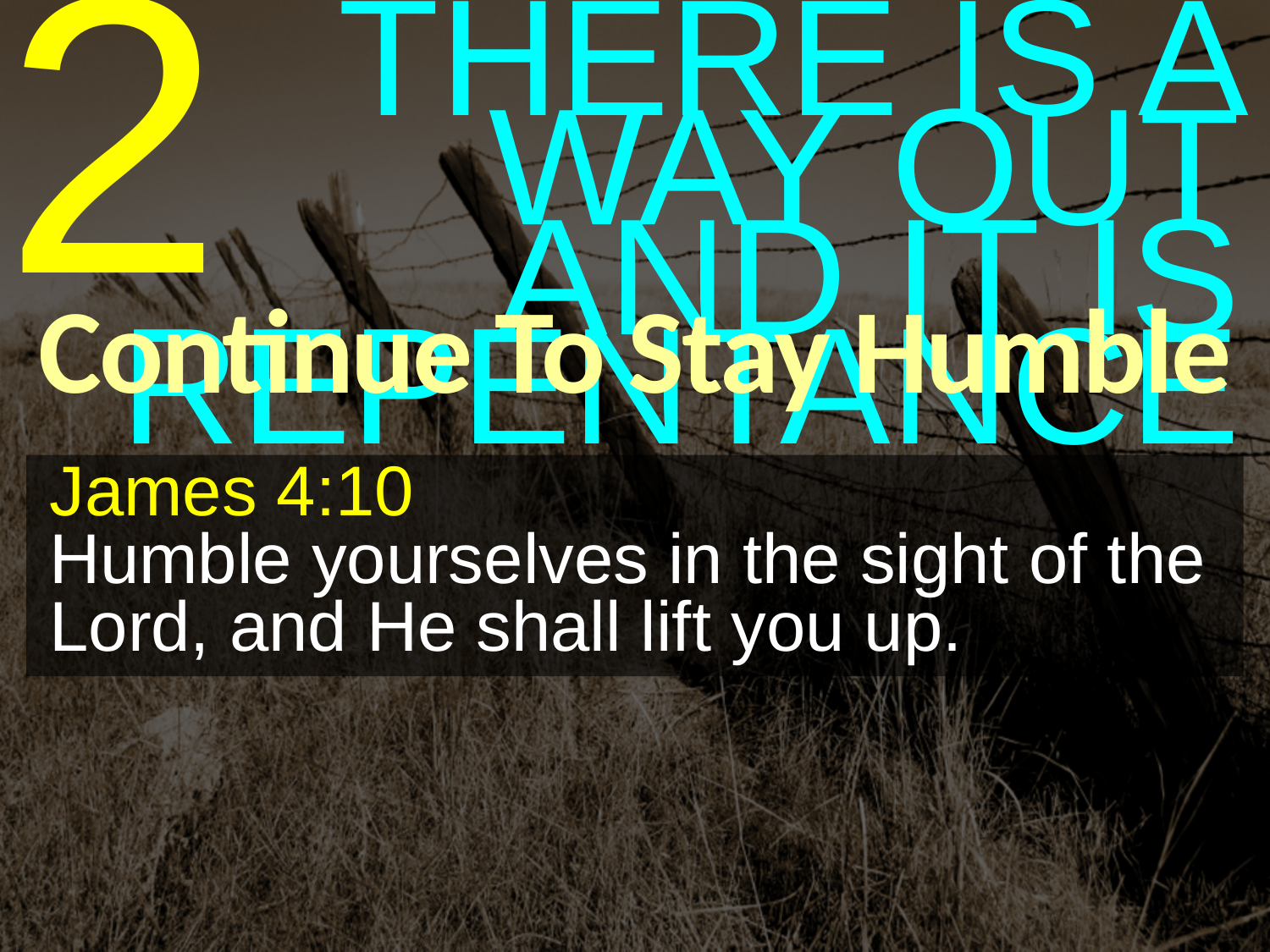

2
THERE IS A WAY OUT
AND IT IS REPENTANCE
Continue To Stay Humble

James 4:10
Humble yourselves in the sight of the Lord, and He shall lift you up.